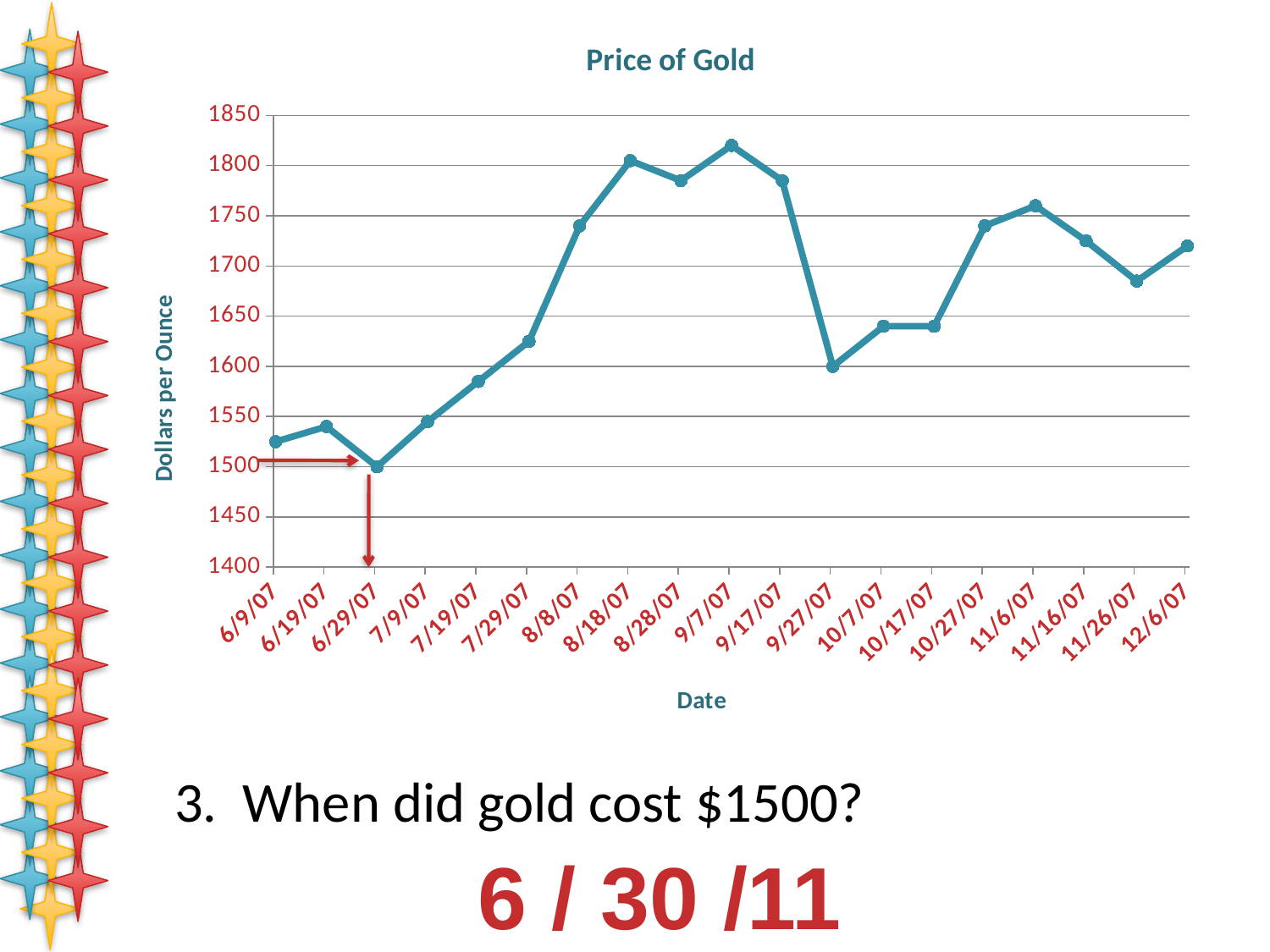

### Chart: Price of Gold

| Category |  |
|---|---|
| 39242 | 1525.0 |
| 39252 | 1540.0 |
| 39262 | 1500.0 |
| 39272 | 1545.0 |
| 39282 | 1585.0 |
| 39292 | 1625.0 |
| 39302 | 1740.0 |
| 39312 | 1805.0 |
| 39322 | 1785.0 |
| 39332 | 1820.0 |
| 39342 | 1785.0 |
| 39352 | 1600.0 |
| 39362 | 1640.0 |
| 39372 | 1640.0 |
| 39382 | 1740.0 |
| 39392 | 1760.0 |
| 39402 | 1725.0 |
| 39412 | 1685.0 |
| 39422 | 1720.0 |

3.  When did gold cost $1500?

6 / 30 /11